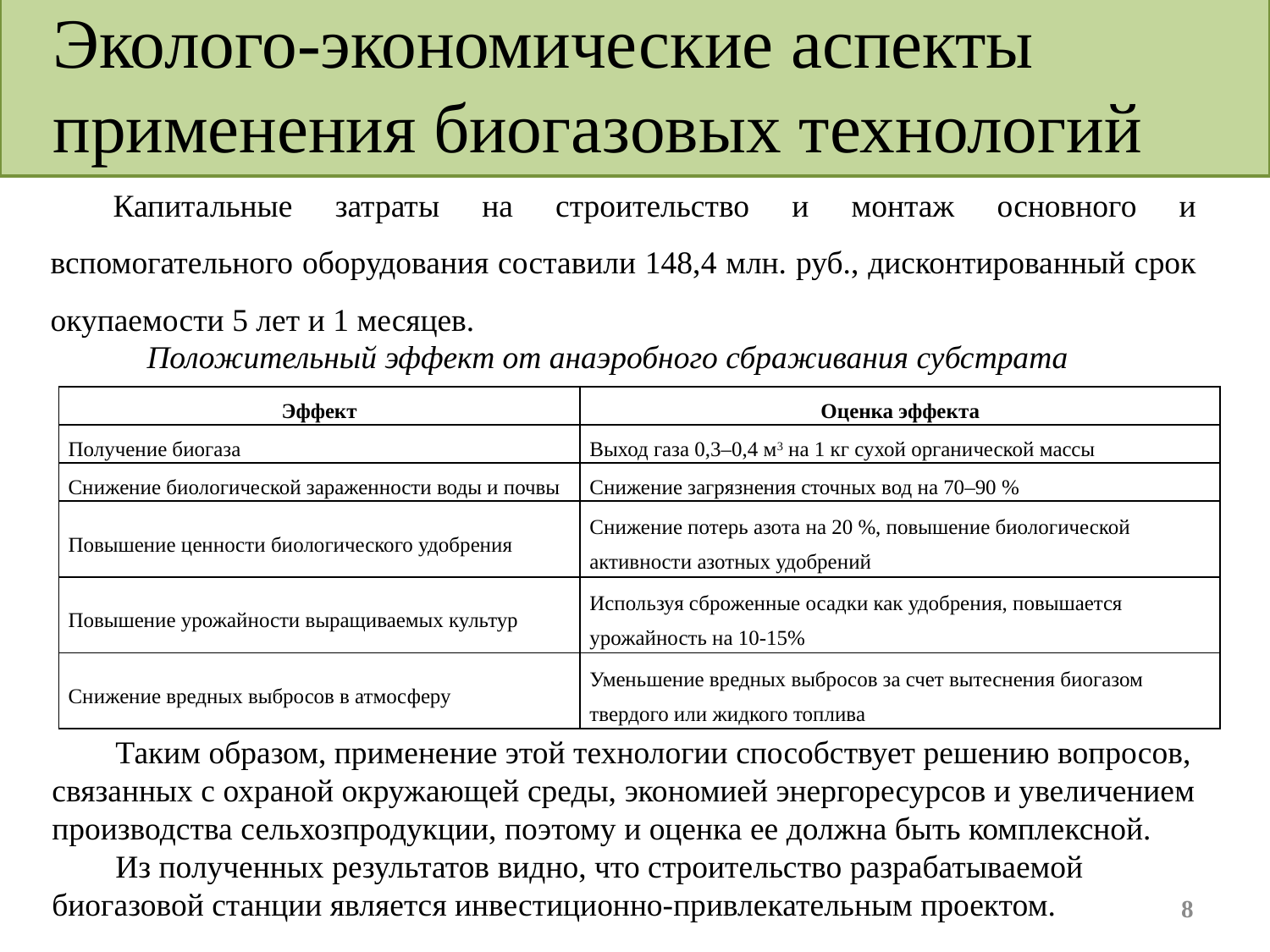

Эколого-экономические аспекты
применения биогазовых технологий

Капитальные затраты на строительство и монтаж основного и вспомогательного оборудования составили 148,4 млн. руб., дисконтированный срок окупаемости 5 лет и 1 месяцев.
Положительный эффект от анаэробного сбраживания субстрата
| Эффект | Оценка эффекта |
| --- | --- |
| Получение биогаза | Выход газа 0,3–0,4 м3 на 1 кг сухой органической массы |
| Снижение биологической зараженности воды и почвы | Снижение загрязнения сточных вод на 70–90 % |
| Повышение ценности биологического удобрения | Снижение потерь азота на 20 %, повышение биологической активности азотных удобрений |
| Повышение урожайности выращиваемых культур | Используя сброженные осадки как удобрения, повышается урожайность на 10-15% |
| Снижение вредных выбросов в атмосферу | Уменьшение вредных выбросов за счет вытеснения биогазом твердого или жидкого топлива |
Таким образом, применение этой технологии способствует решению вопросов, связанных с охраной окружающей среды, экономией энергоресурсов и увеличением производства сельхозпродукции, поэтому и оценка ее должна быть комплексной.
Из полученных результатов видно, что строительство разрабатываемой биогазовой станции является инвестиционно-привлекательным проектом.
8